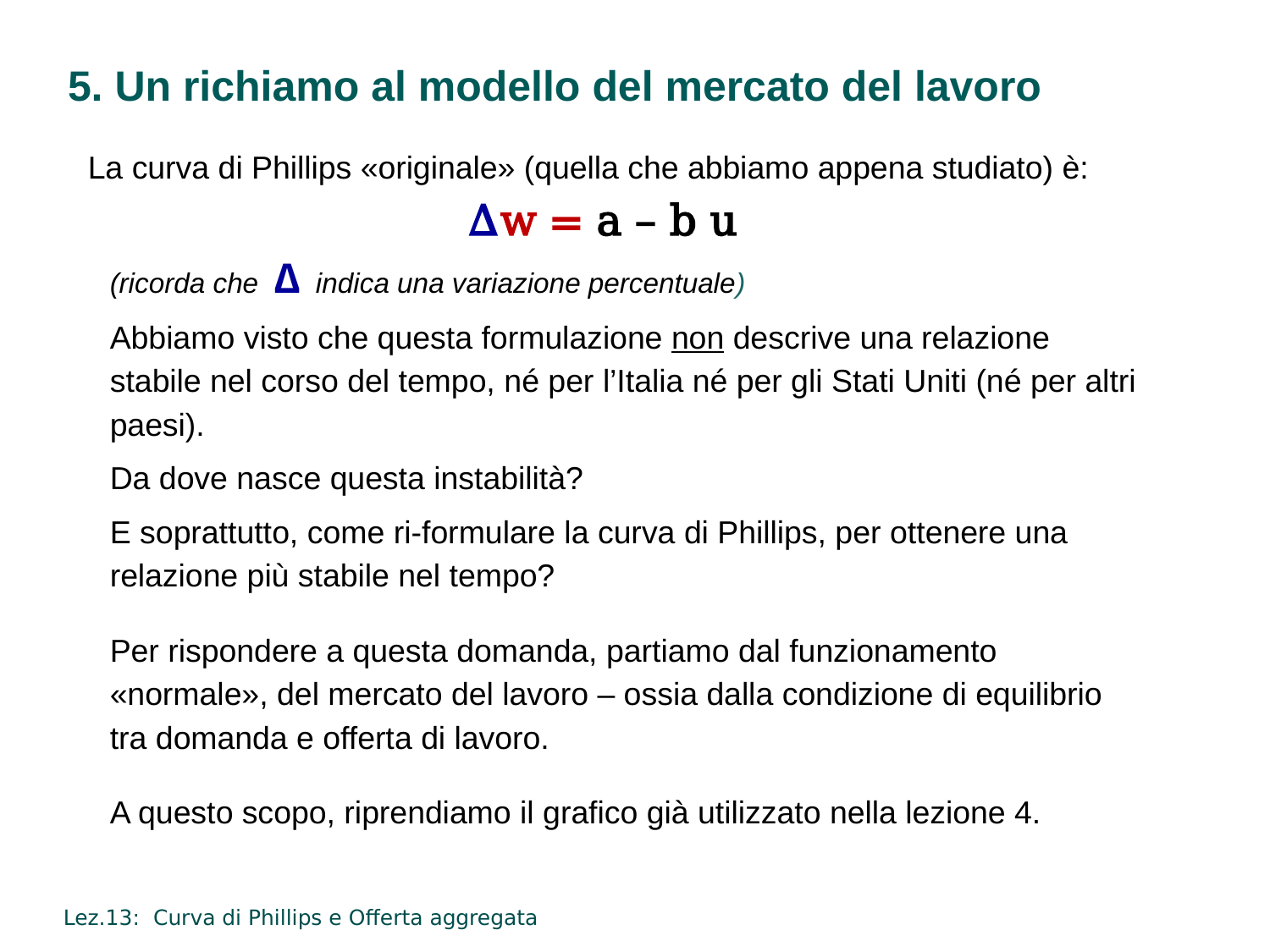

# 5. Un richiamo al modello del mercato del lavoro
La curva di Phillips «originale» (quella che abbiamo appena studiato) è:    ∆w = a – b u
(ricorda che  ∆  indica una variazione percentuale)
Abbiamo visto che questa formulazione non descrive una relazione stabile nel corso del tempo, né per l’Italia né per gli Stati Uniti (né per altri paesi).
Da dove nasce questa instabilità?
E soprattutto, come ri-formulare la curva di Phillips, per ottenere una relazione più stabile nel tempo?
Per rispondere a questa domanda, partiamo dal funzionamento «normale», del mercato del lavoro – ossia dalla condizione di equilibrio tra domanda e offerta di lavoro.
A questo scopo, riprendiamo il grafico già utilizzato nella lezione 4.
Lez.13:  Curva di Phillips e Offerta aggregata